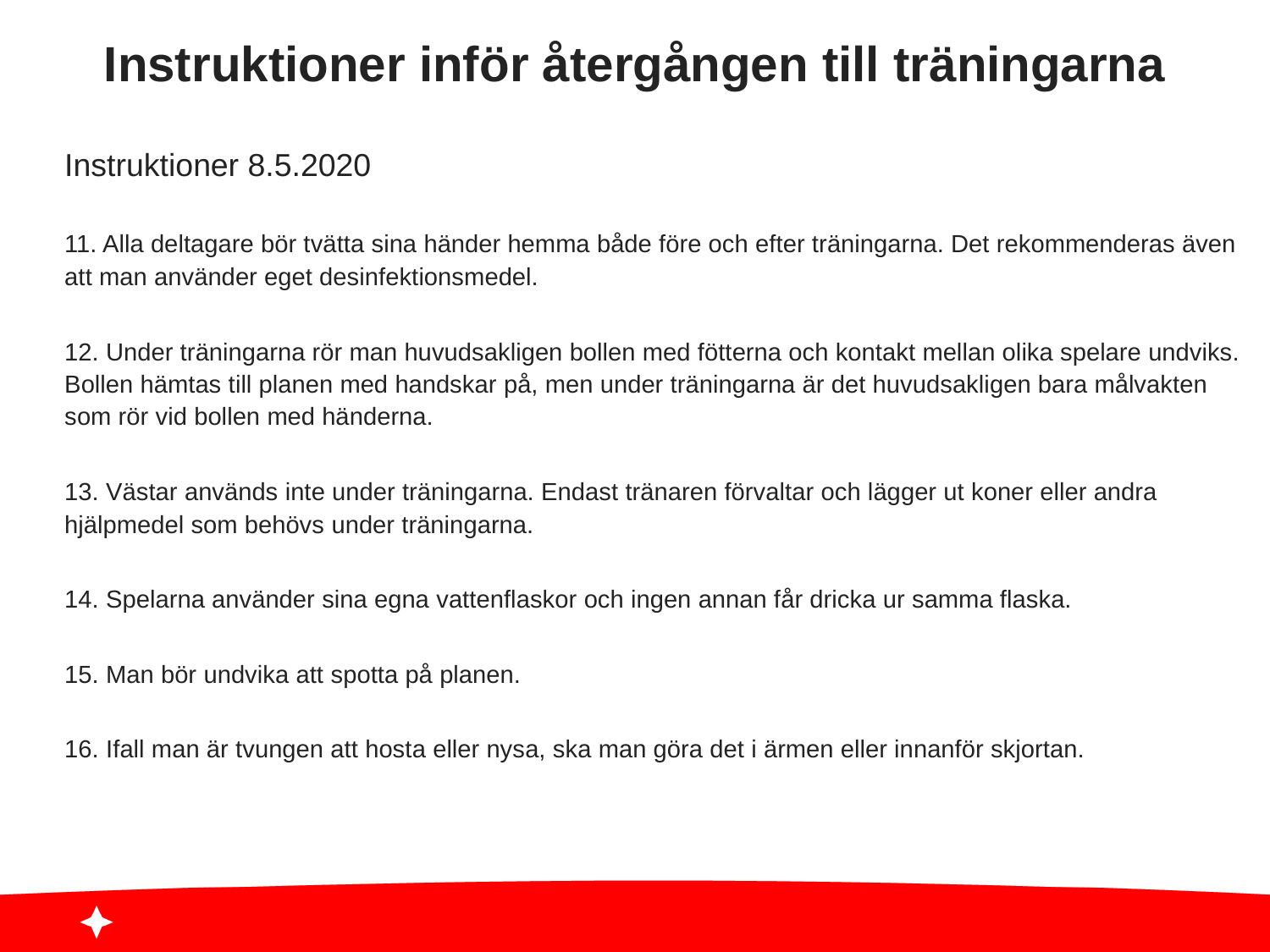

Instruktioner inför återgången till träningarna

Instruktioner 8.5.2020

11. Alla deltagare bör tvätta sina händer hemma både före och efter träningarna. Det rekommenderas även att man använder eget desinfektionsmedel.

12. Under träningarna rör man huvudsakligen bollen med fötterna och kontakt mellan olika spelare undviks. Bollen hämtas till planen med handskar på, men under träningarna är det huvudsakligen bara målvakten som rör vid bollen med händerna.

13. Västar används inte under träningarna. Endast tränaren förvaltar och lägger ut koner eller andra hjälpmedel som behövs under träningarna.

14. Spelarna använder sina egna vattenflaskor och ingen annan får dricka ur samma flaska.

15. Man bör undvika att spotta på planen.

16. Ifall man är tvungen att hosta eller nysa, ska man göra det i ärmen eller innanför skjortan.